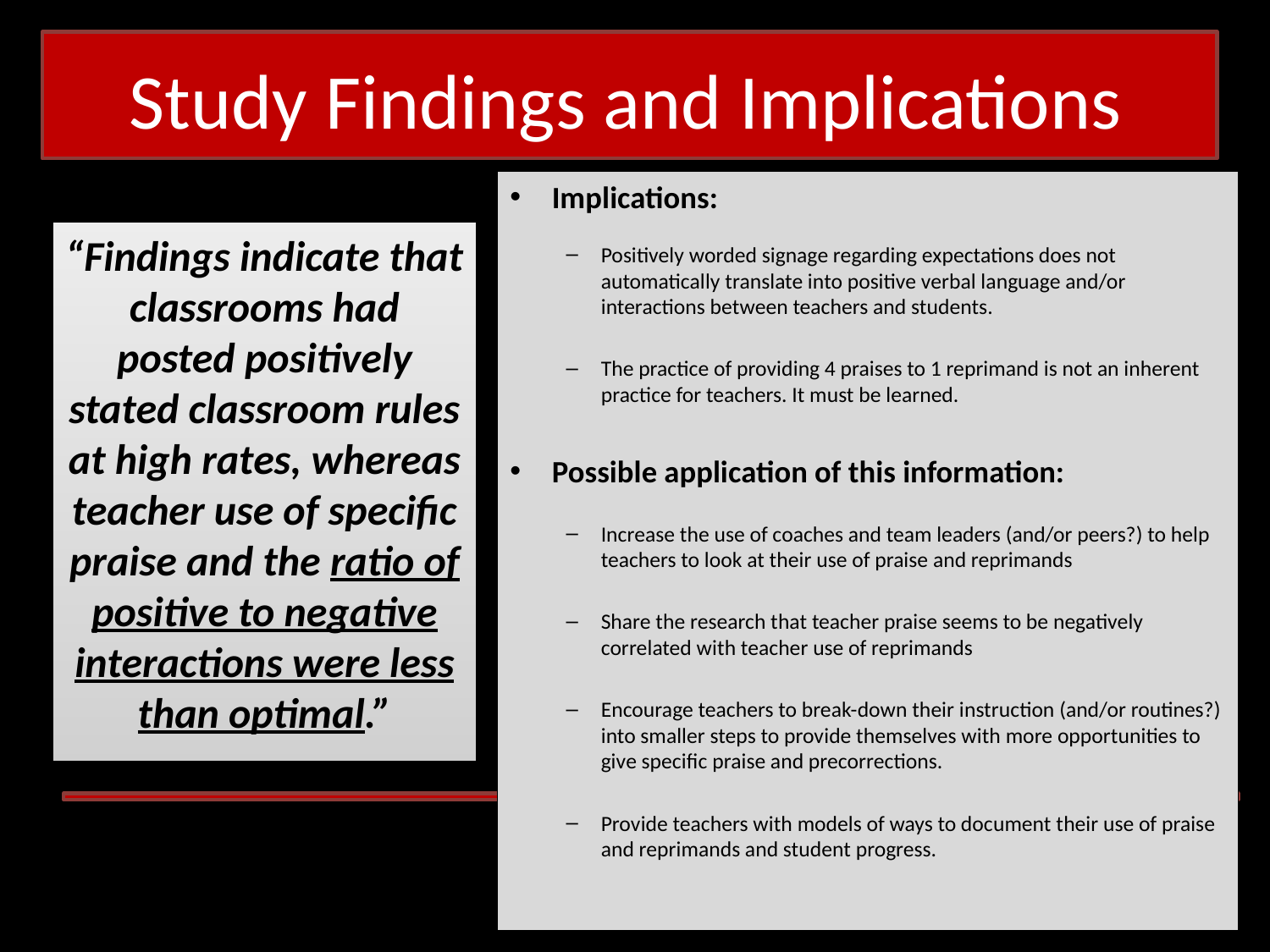

# Study Findings and Implications
Implications:

Positively worded signage regarding expectations does not automatically translate into positive verbal language and/or interactions between teachers and students.

The practice of providing 4 praises to 1 reprimand is not an inherent practice for teachers. It must be learned.

Possible application of this information:

Increase the use of coaches and team leaders (and/or peers?) to help  teachers to look at their use of praise and reprimands

Share the research that teacher praise seems to be negatively correlated with teacher use of reprimands

Encourage teachers to break-down their instruction (and/or routines?) into smaller steps to provide themselves with more opportunities to give specific praise and precorrections.

Provide teachers with models of ways to document their use of praise and reprimands and student progress.

“Findings indicate that classrooms had posted positively stated classroom rules at high rates, whereas teacher use of specific praise and the ratio of positive to negative interactions were less than optimal.”